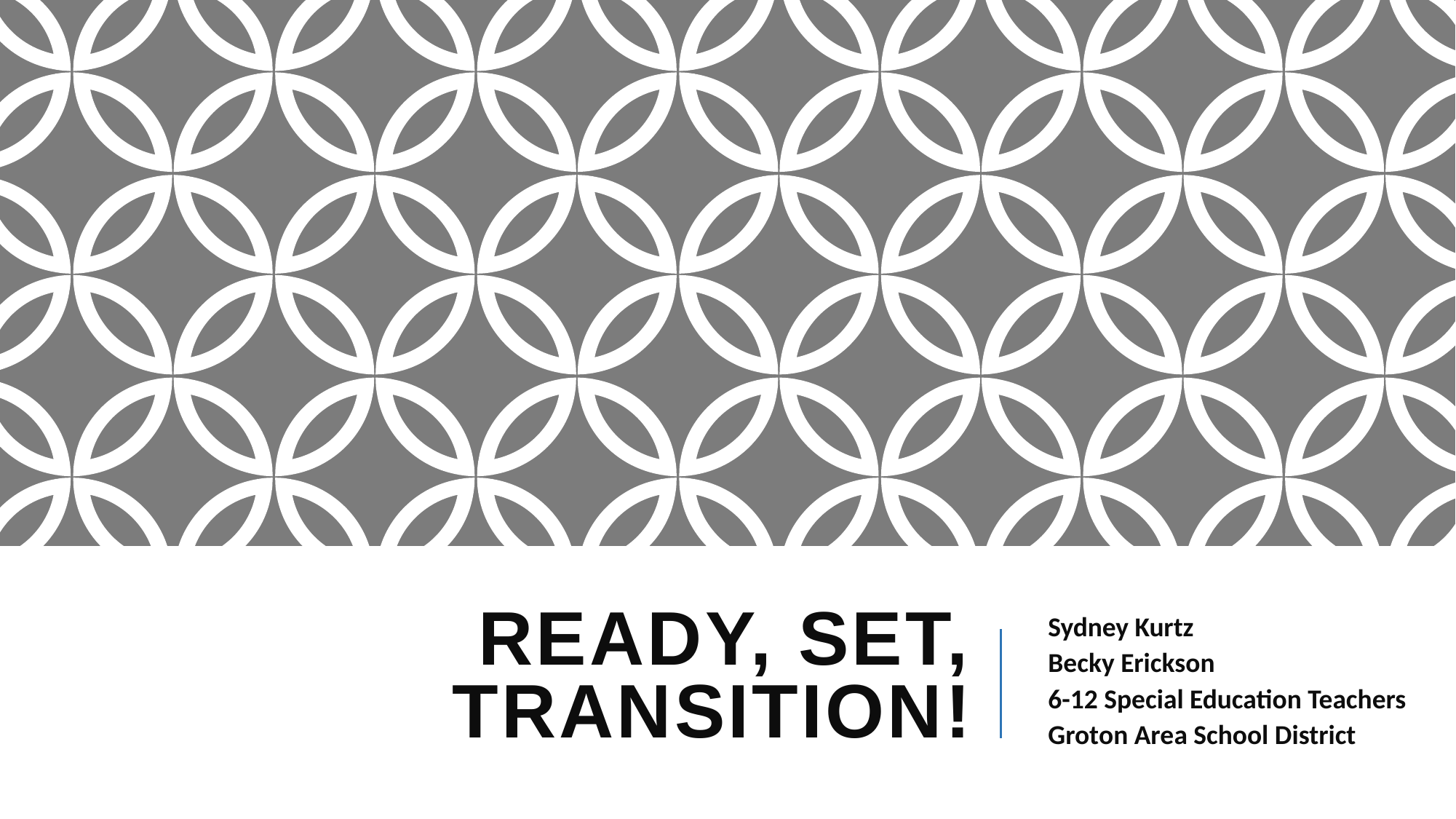

# Ready, Set, Transition!
Sydney Kurtz
Becky Erickson
6-12 Special Education Teachers
Groton Area School District